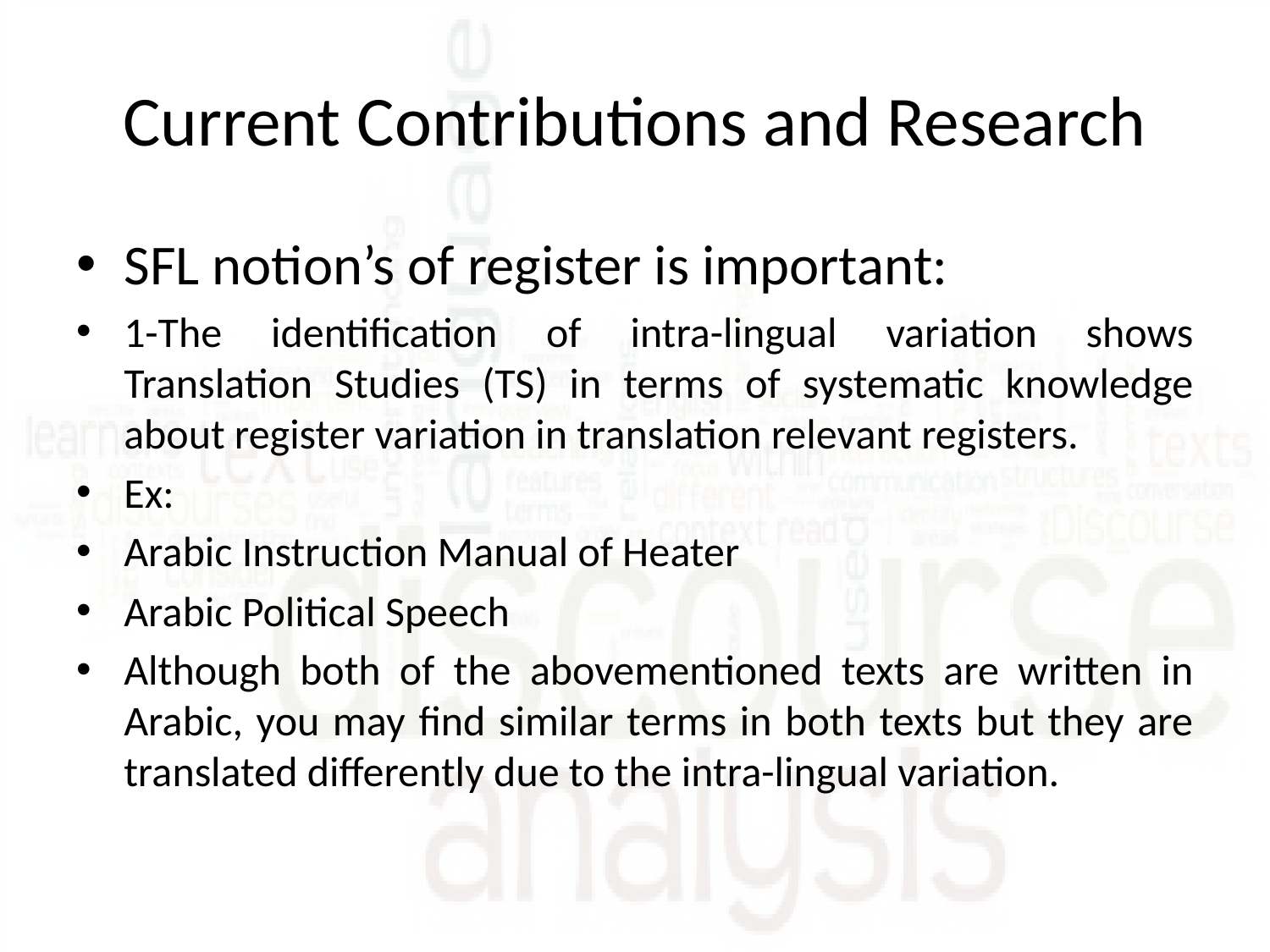

# Current Contributions and Research
SFL notion’s of register is important:
1-The identification of intra-lingual variation shows Translation Studies (TS) in terms of systematic knowledge about register variation in translation relevant registers.
Ex:
Arabic Instruction Manual of Heater
Arabic Political Speech
Although both of the abovementioned texts are written in Arabic, you may find similar terms in both texts but they are translated differently due to the intra-lingual variation.